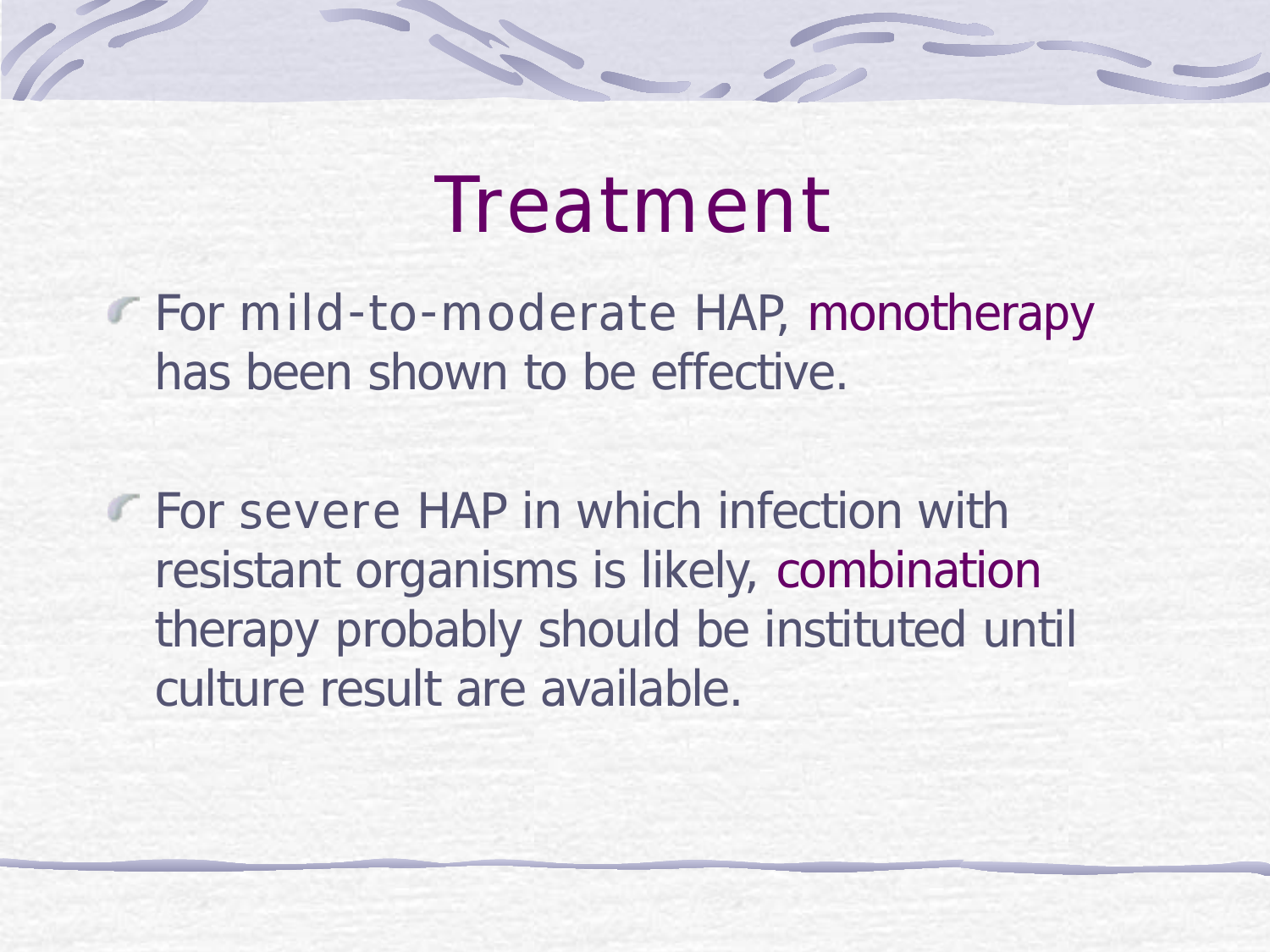

# Treatment
For mild-to-moderate HAP, monotherapy has been shown to be effective.

For severe HAP in which infection with resistant organisms is likely, combination therapy probably should be instituted until culture result are available.